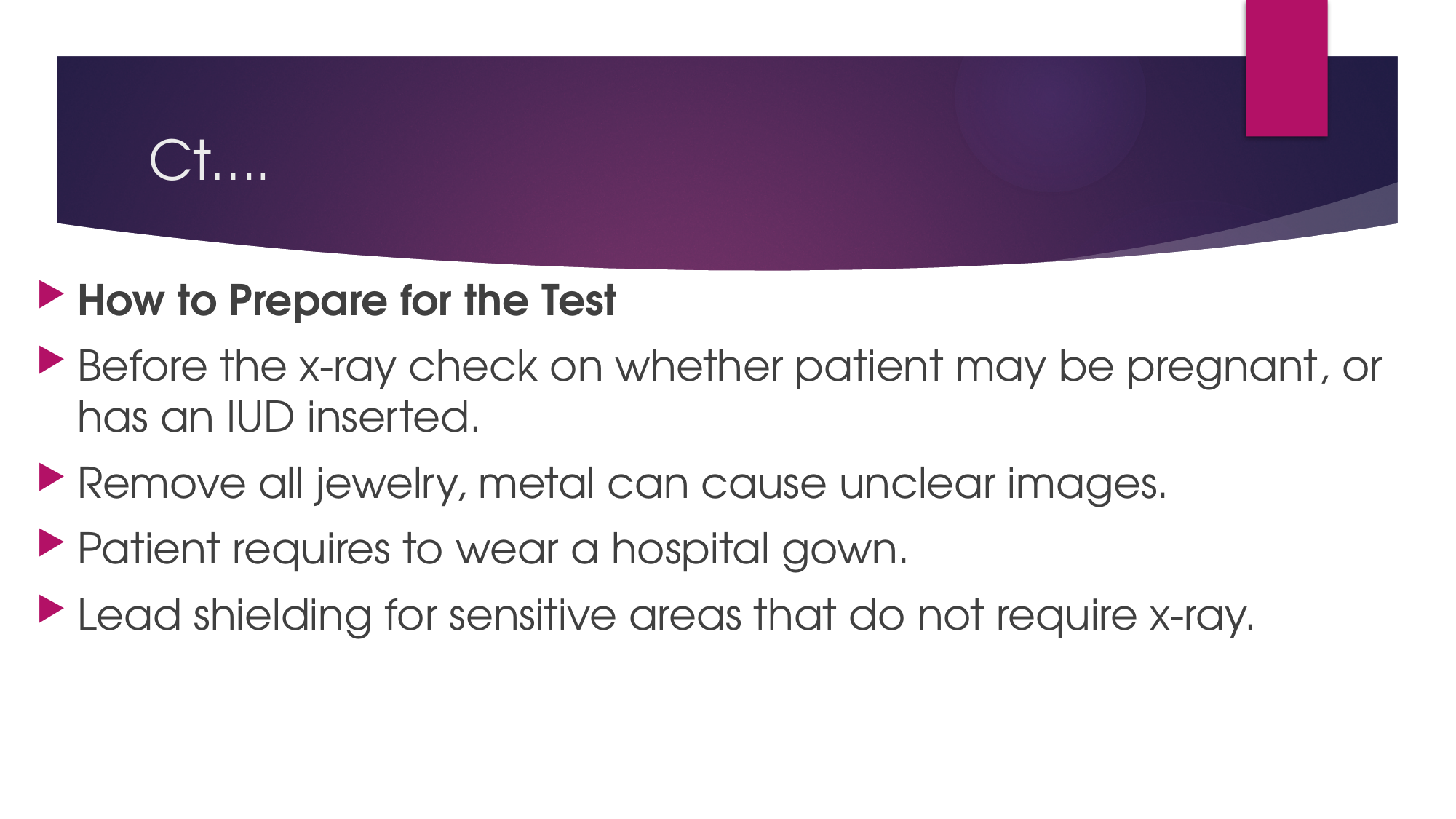

# Ct….
How to Prepare for the Test
Before the x-ray check on whether patient may be pregnant, or  has an IUD inserted.
Remove all jewelry, metal can cause unclear images.
Patient requires to wear a hospital gown.
Lead shielding for sensitive areas that do not require x-ray.